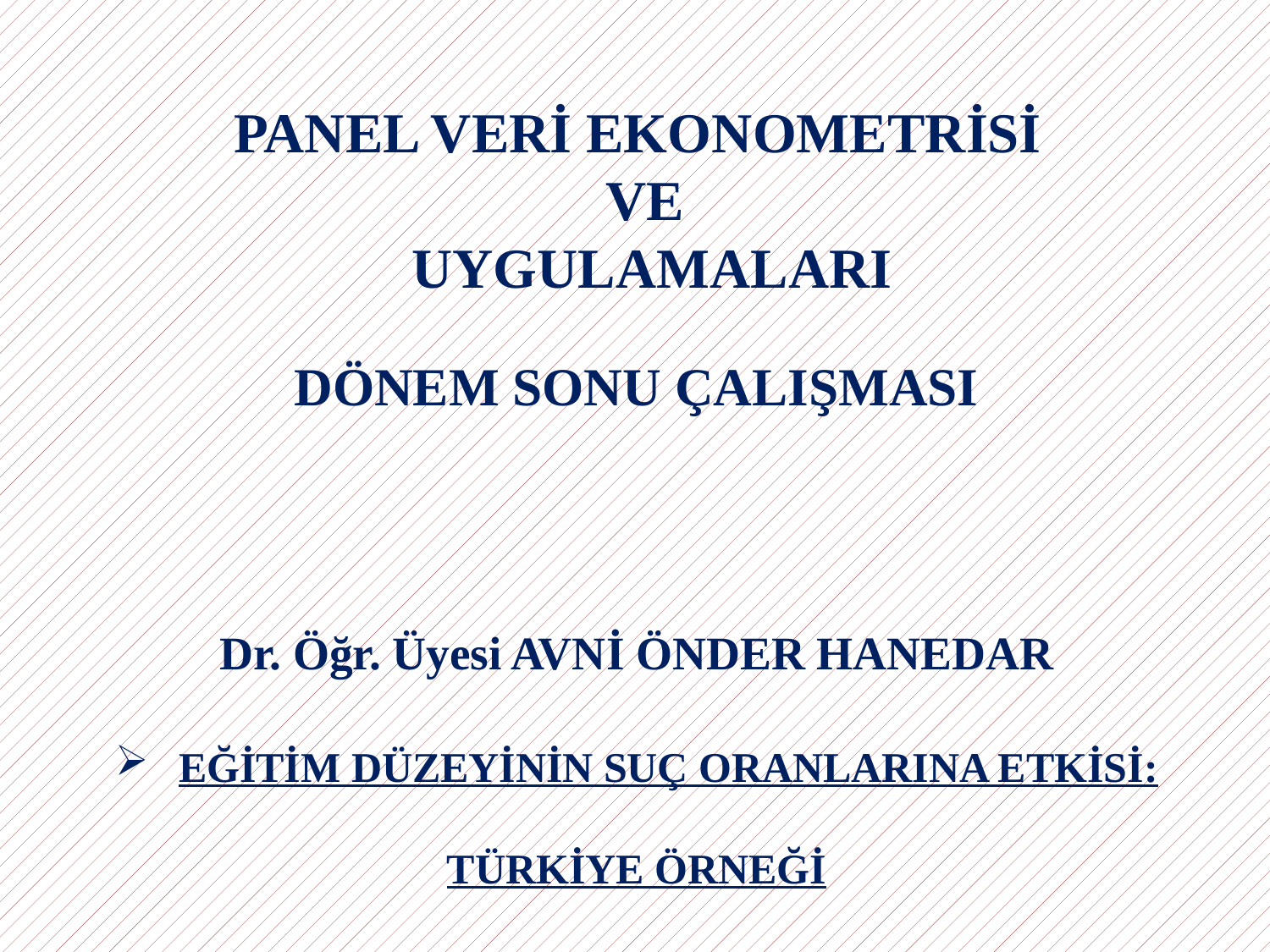

# PANEL VERİ EKONOMETRİSİ VE UYGULAMALARI
DÖNEM SONU ÇALIŞMASI

Dr. Öğr. Üyesi AVNİ ÖNDER HANEDAR
EĞİTİM DÜZEYİNİN SUÇ ORANLARINA ETKİSİ:

TÜRKİYE ÖRNEĞİ